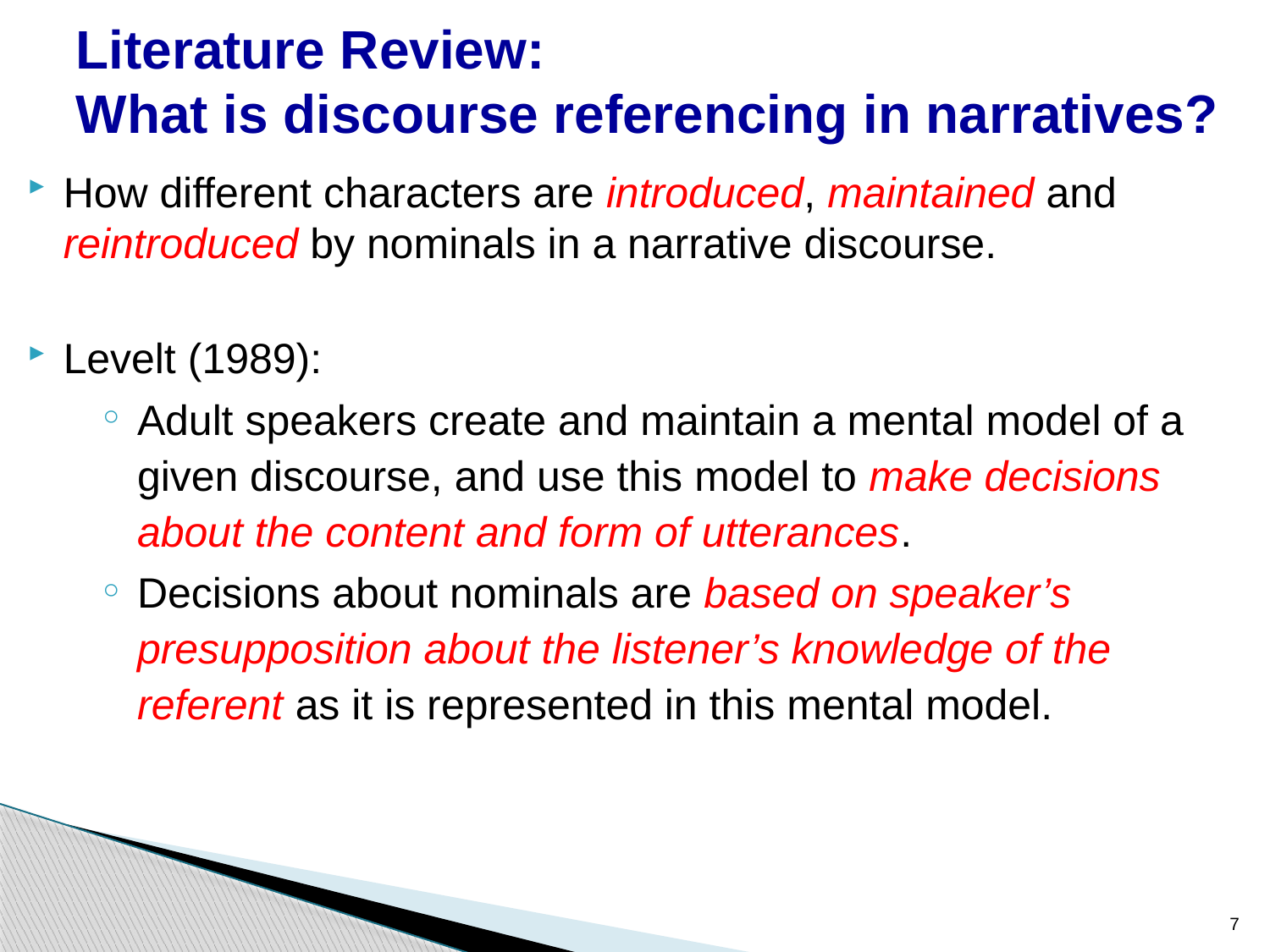

# Literature Review: What is discourse referencing in narratives?
How different characters are introduced, maintained and reintroduced by nominals in a narrative discourse.

Levelt (1989):
Adult speakers create and maintain a mental model of a given discourse, and use this model to make decisions about the content and form of utterances.
Decisions about nominals are based on speaker’s presupposition about the listener’s knowledge of the referent as it is represented in this mental model.

7